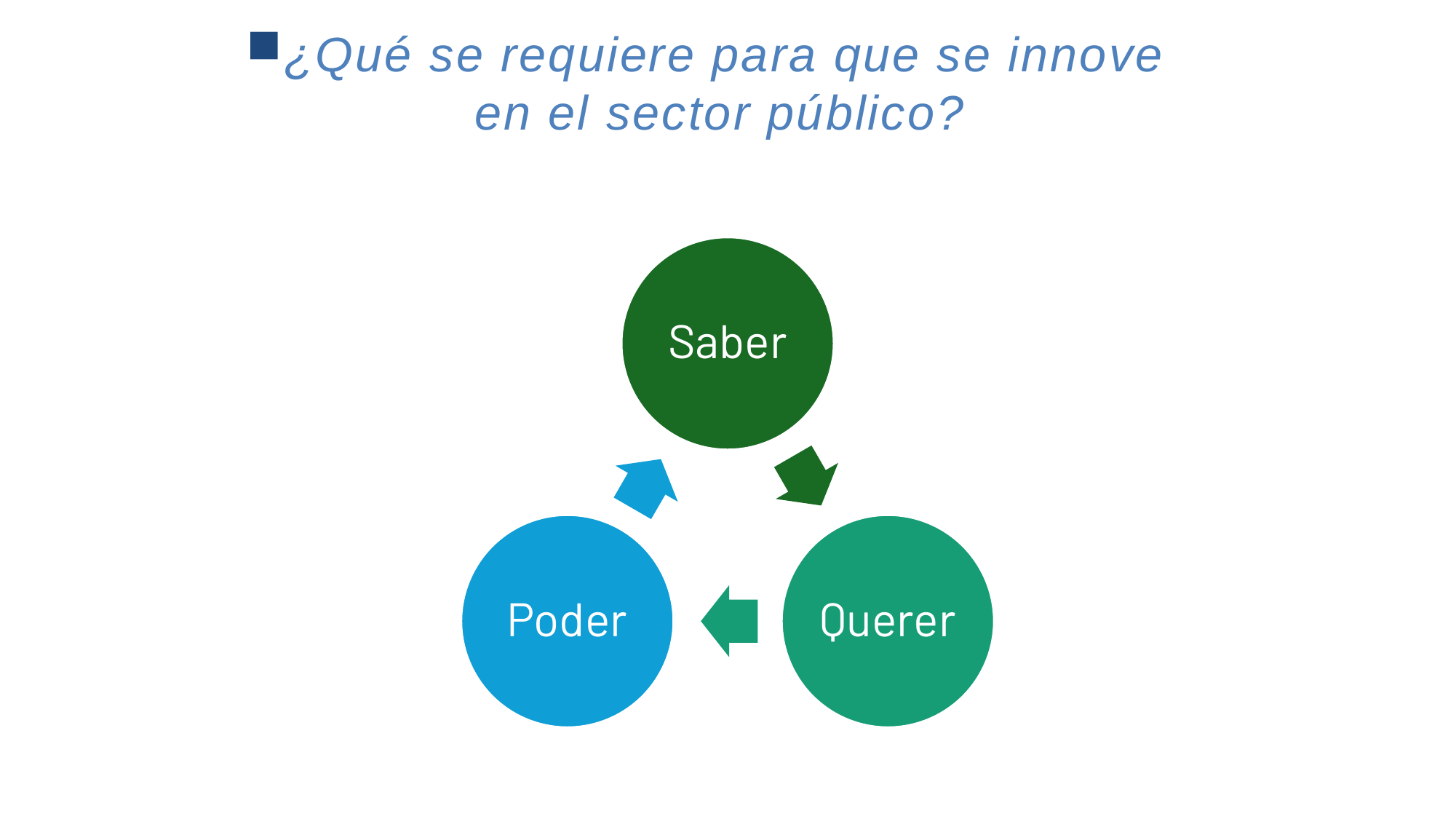

¿Qué se requiere para que se innove en el sector público?

Saber

Querer

Poder